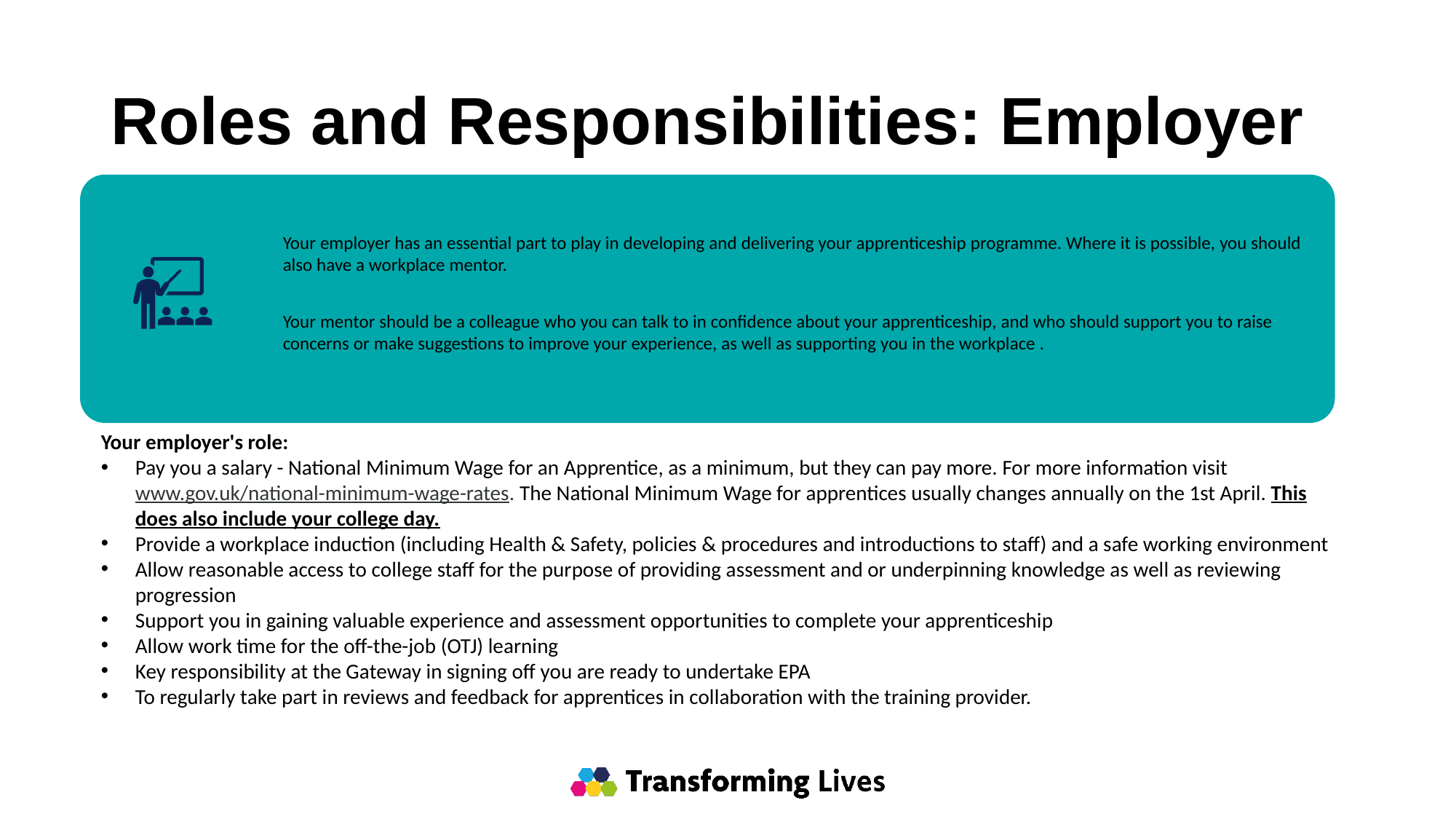

# Roles and Responsibilities: Employer
Your employer has an essential part to play in developing and delivering your apprenticeship programme. Where it is possible, you should also have a workplace mentor.

Your mentor should be a colleague who you can talk to in confidence about your apprenticeship, and who should support you to raise concerns or make suggestions to improve your experience, as well as supporting you in the workplace .​
Your employer's role:​
Pay you a salary - National Minimum Wage for an Apprentice, as a minimum, but they can pay more. For more information visit www.gov.uk/national-minimum-wage-rates. The National Minimum Wage for apprentices usually changes annually on the 1st April. This does also include your college day.​
Provide a workplace induction (including Health & Safety, policies & procedures and introductions to staff) and a safe working environment​
Allow reasonable access to college staff for the purpose of providing assessment and or underpinning knowledge as well as reviewing progression​
Support you in gaining valuable experience and assessment opportunities to complete your apprenticeship​
Allow work time for the off-the-job (OTJ) learning​
Key responsibility at the Gateway in signing off you are ready to undertake EPA​
To regularly take part in reviews and feedback for apprentices in collaboration with the training provider.